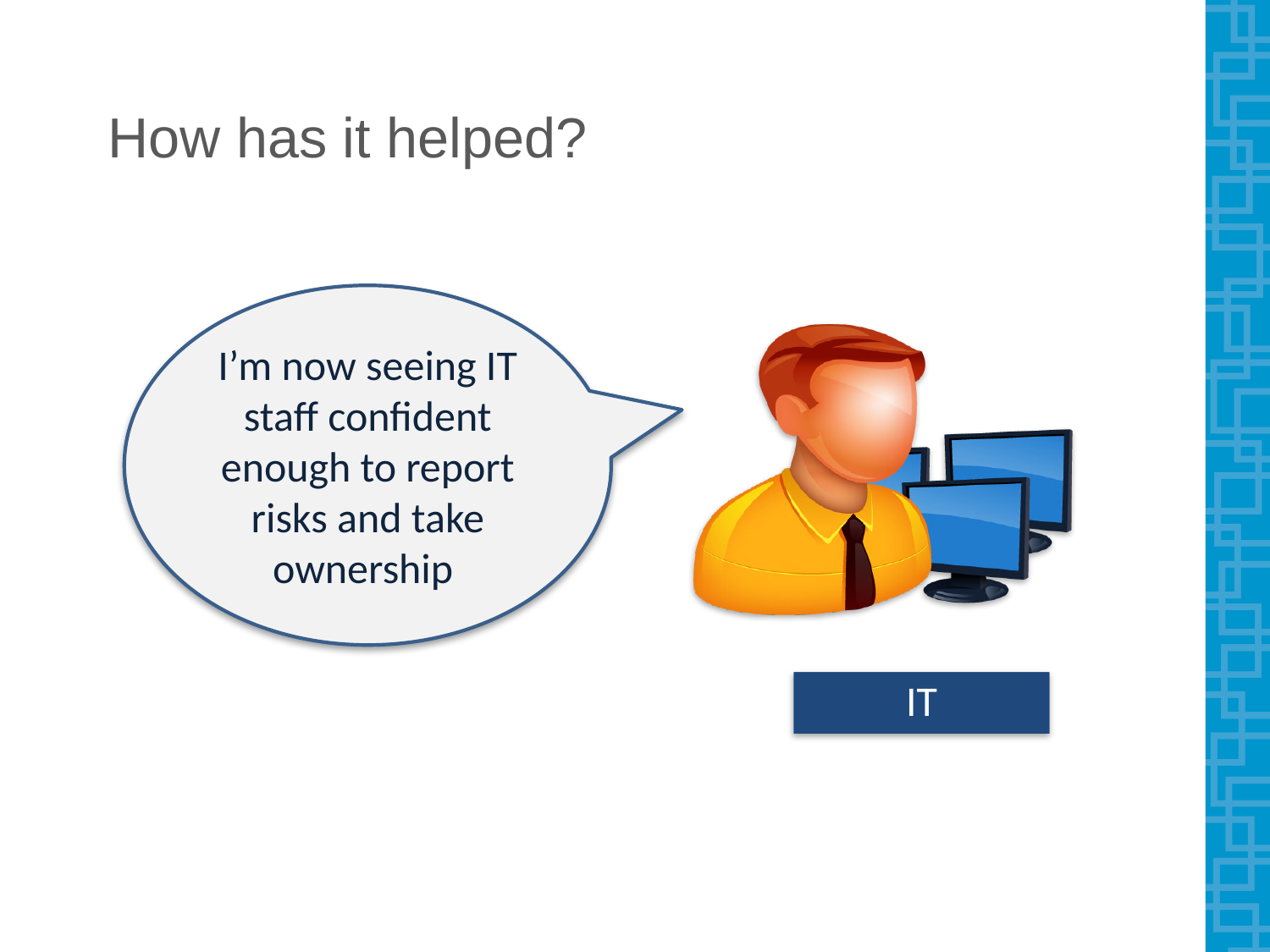

# How has it helped?
I’m now seeing IT staff confident enough to report risks and take ownership

IT